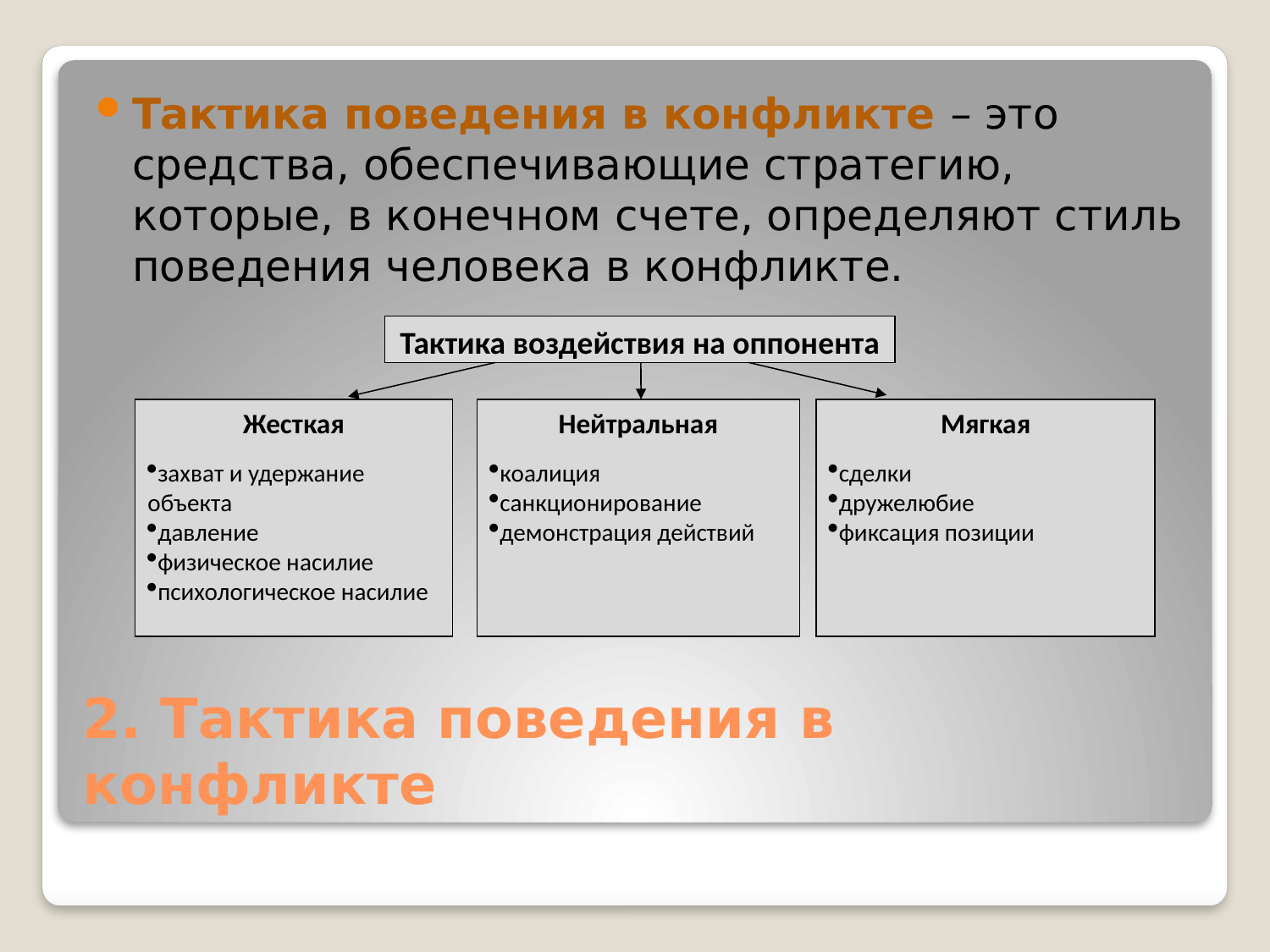

Тактика поведения в конфликте – это средства, обеспечивающие стратегию, которые, в конечном счете, определяют стиль поведения человека в конфликте.

Тактика воздействия на оппонента

Жесткая
захват и удержание объекта
давление
физическое насилие
психологическое насилие
Нейтральная
коалиция
санкционирование
демонстрация действий

Мягкая
сделки
дружелюбие
фиксация позиции

# 2. Тактика поведения в конфликте